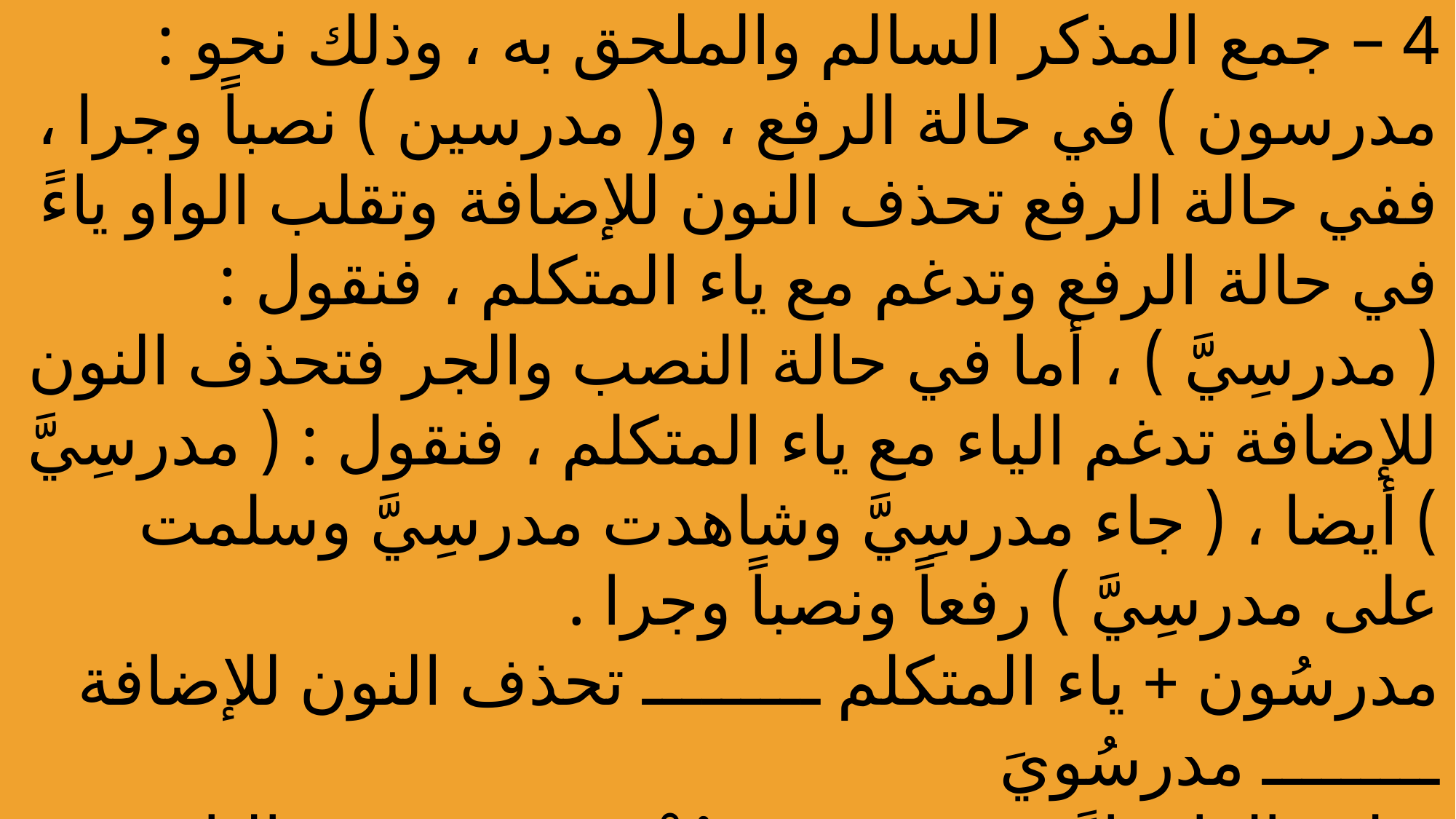

4 – جمع المذكر السالم والملحق به ، وذلك نحو : مدرسون ) في حالة الرفع ، و( مدرسين ) نصباً وجرا ، ففي حالة الرفع تحذف النون للإضافة وتقلب الواو ياءً في حالة الرفع وتدغم مع ياء المتكلم ، فنقول : ( مدرسِيَّ ) ، أما في حالة النصب والجر فتحذف النون للإضافة تدغم الياء مع ياء المتكلم ، فنقول : ( مدرسِيَّ ) أيضا ، ( جاء مدرسِيَّ وشاهدت مدرسِيَّ وسلمت على مدرسِيَّ ) رفعاً ونصباً وجرا .
مدرسُون + ياء المتكلم ـــــــــ تحذف النون للإضافة ـــــــــ مدرسُويَ
تقلب الواو ياءً ــــــــــ مدرسُيْيَ ـــــــ تدغم اليائين ــــــــــ مدرسُيَّ
تقلب الضمة في السين إلى كسرة للمجانسة ـــــــــــــــ مدرسِيَّ .
ملاحظة : يلاحظ أن السين في ( مدرسِيَّ ) مكسورة في الجمع ، ولكن إذا كان الاسم منتهياً بألف يفتح ما قبل الآخر نحو : ( مصطفَيَّ ) و ( مرتضَيَّ ) .